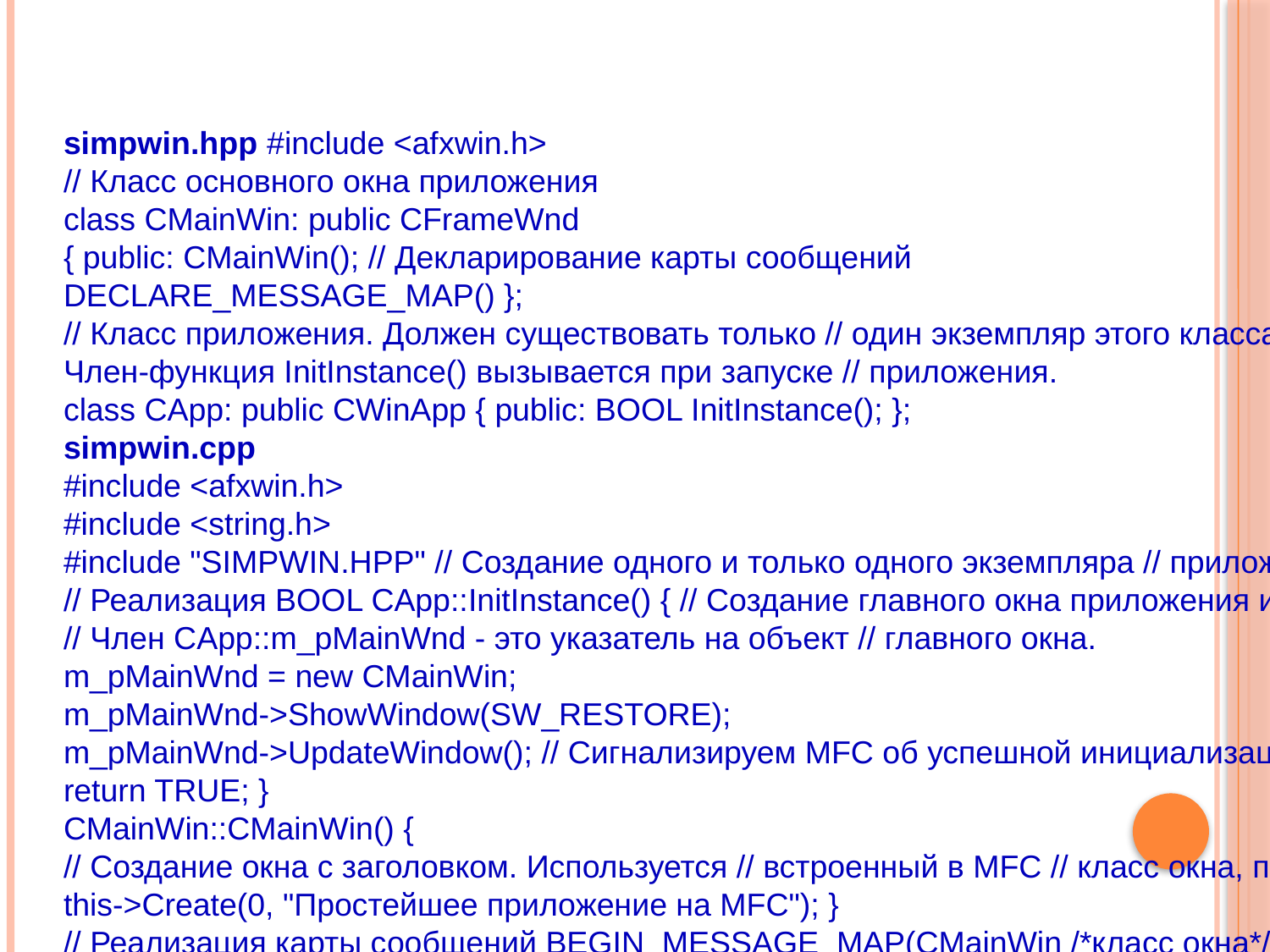

#
simpwin.hpp #include <afxwin.h>
// Класс основного окна приложения
class CMainWin: public CFrameWnd
{ public: CMainWin(); // Декларирование карты сообщений
DECLARE_MESSAGE_MAP() };
// Класс приложения. Должен существовать только // один экземпляр этого класса. //
Член-функция InitInstance() вызывается при запуске // приложения.
class CApp: public CWinApp { public: BOOL InitInstance(); };
simpwin.cpp
#include <afxwin.h>
#include <string.h>
#include "SIMPWIN.HPP" // Создание одного и только одного экземпляра // приложения CApp App;
// Реализация BOOL CApp::InitInstance() { // Создание главного окна приложения и его // отображение.
// Член CApp::m_pMainWnd - это указатель на объект // главного окна.
m_pMainWnd = new CMainWin;
m_pMainWnd->ShowWindow(SW_RESTORE);
m_pMainWnd->UpdateWindow(); // Сигнализируем MFC об успешной инициализации // приложения.
return TRUE; }
CMainWin::CMainWin() {
// Создание окна с заголовком. Используется // встроенный в MFC // класс окна, поэтому первый параметр 0.
this->Create(0, "Простейшее приложение на MFC"); }
// Реализация карты сообщений BEGIN_MESSAGE_MAP(CMainWin /*класс окна*/,
CFrameWnd /*класс-предок*/) END_MESSAGE_MAP()